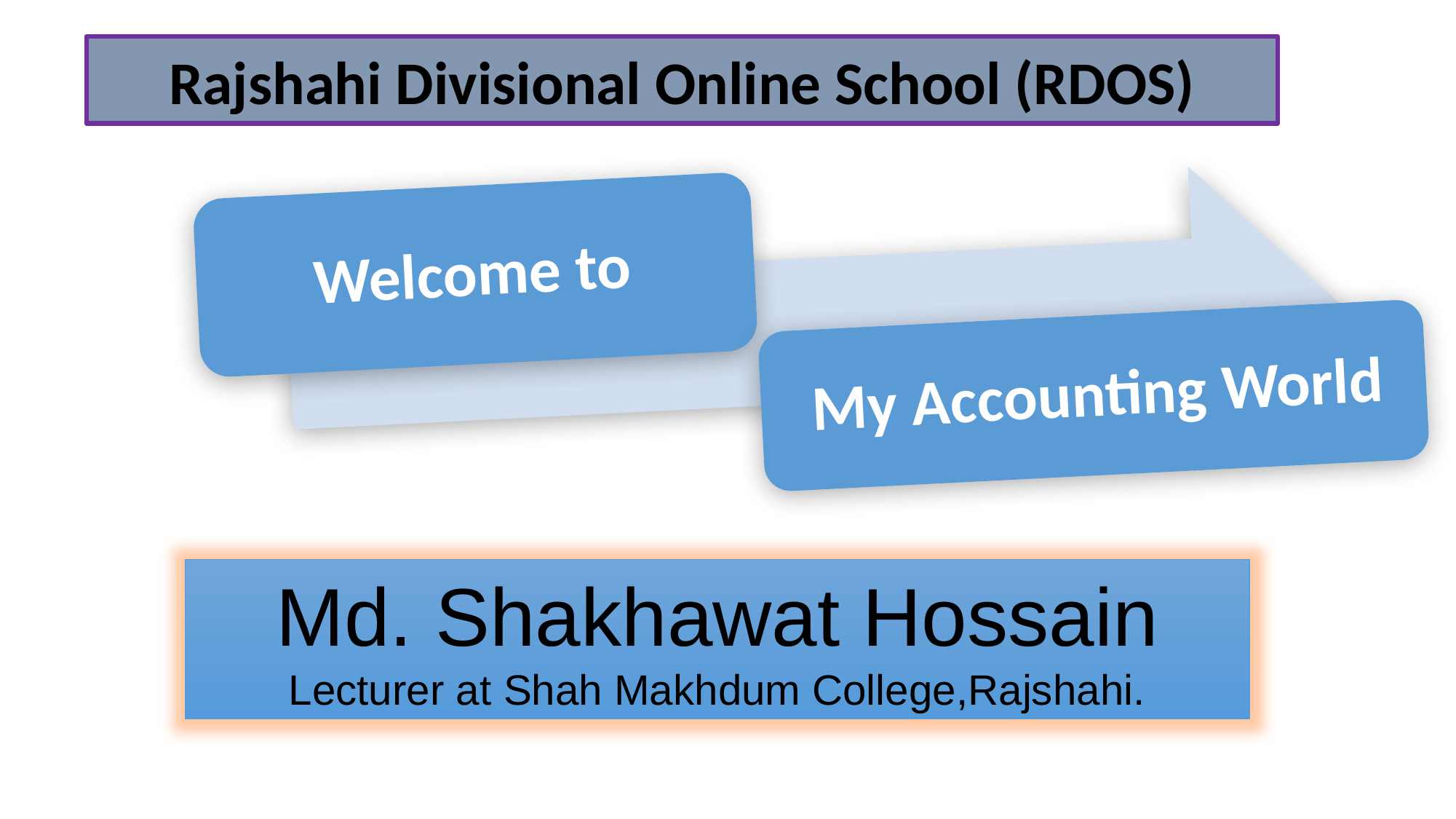

Rajshahi Divisional Online School (RDOS)
Welcome to
My Accounting World
Md. Shakhawat Hossain
Lecturer at Shah Makhdum College,Rajshahi.